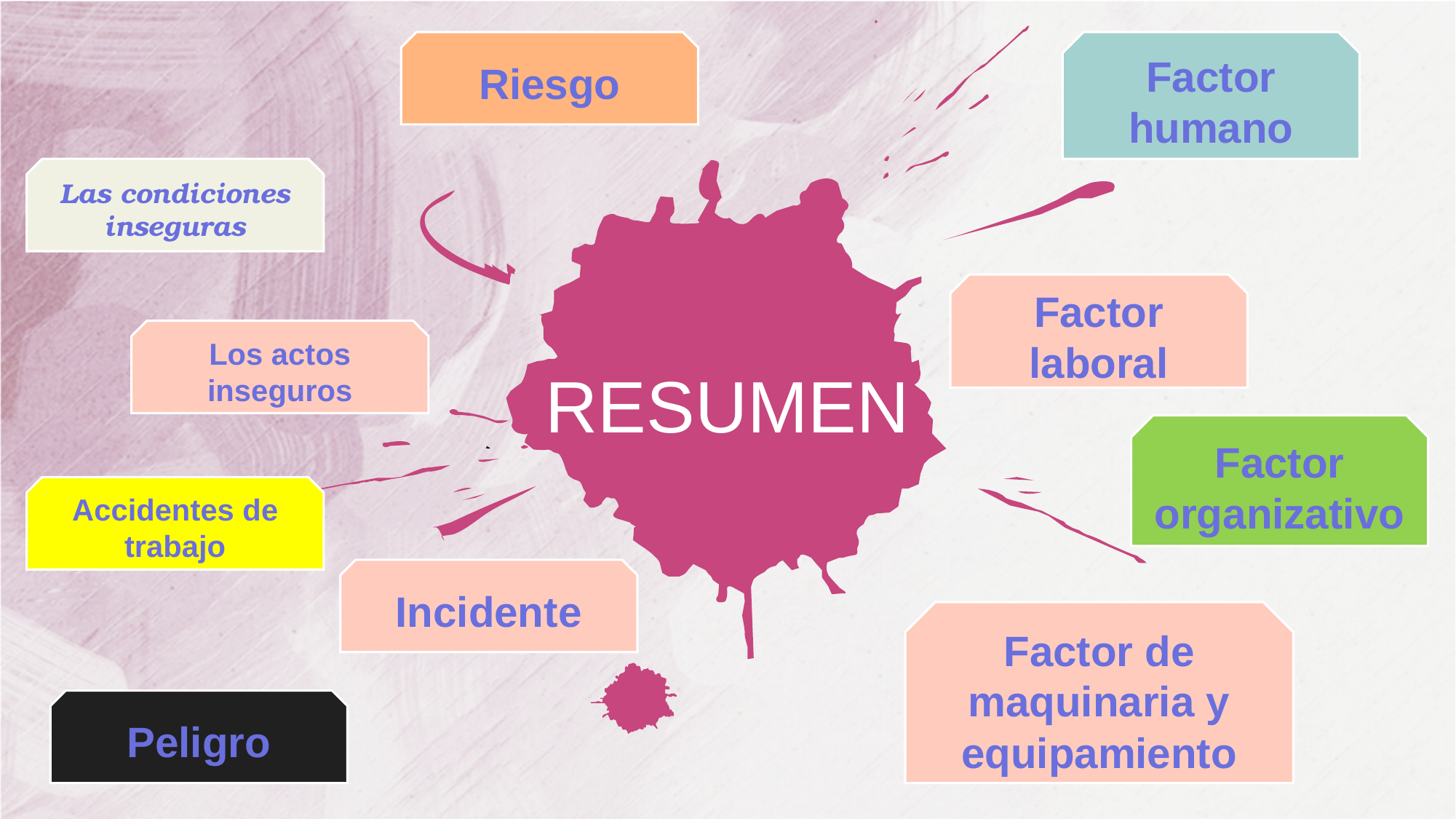

Factor humano
Riesgo
Las condiciones inseguras
# RESUMEN
Factor laboral
Los actos inseguros
Factor organizativo
Accidentes de trabajo
Incidente
Factor de maquinaria y equipamiento
Peligro